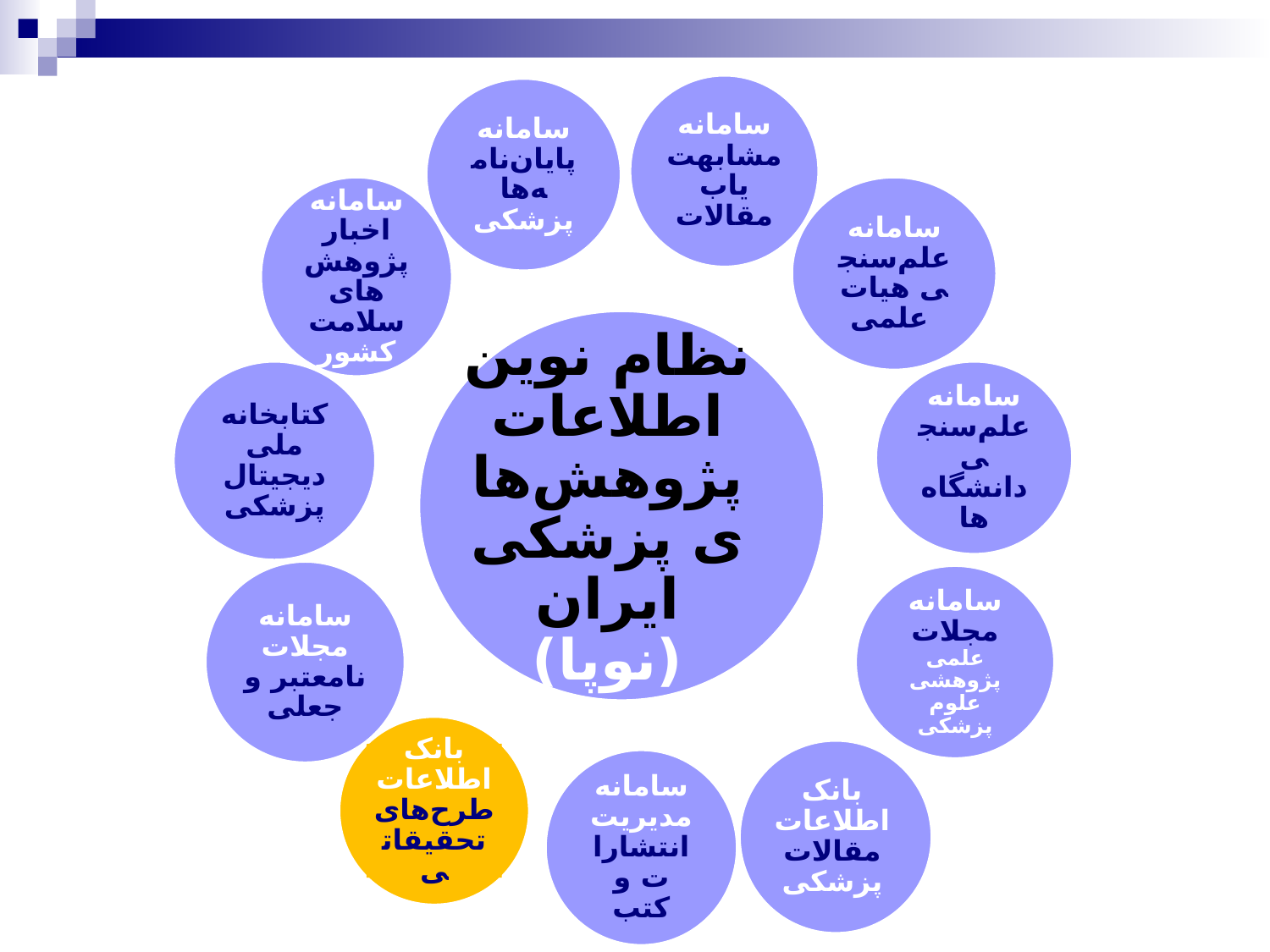

سامانه مشابهت ياب مقالات

سامانه پايان‌نامه‌ها‌ پزشکی

سامانه اخبار پژوهش‌های سلامت کشور

سامانه علم‌سنجی هيات علمی

نظام نوين اطلاعات پژوهش‌های پزشکی ايران (نوپا)

کتابخانه ملی ديجيتال پزشکی

سامانه علم‌سنجی دانشگاه‌ها

سامانه مجلات نامعتبر و جعلی

سامانه مجلات علمی پژوهشی علوم پزشکی

بانک اطلاعات طرح‌های تحقيقاتی

بانک اطلاعات مقالات پزشکی

سامانه مديريت انتشارات و کتب